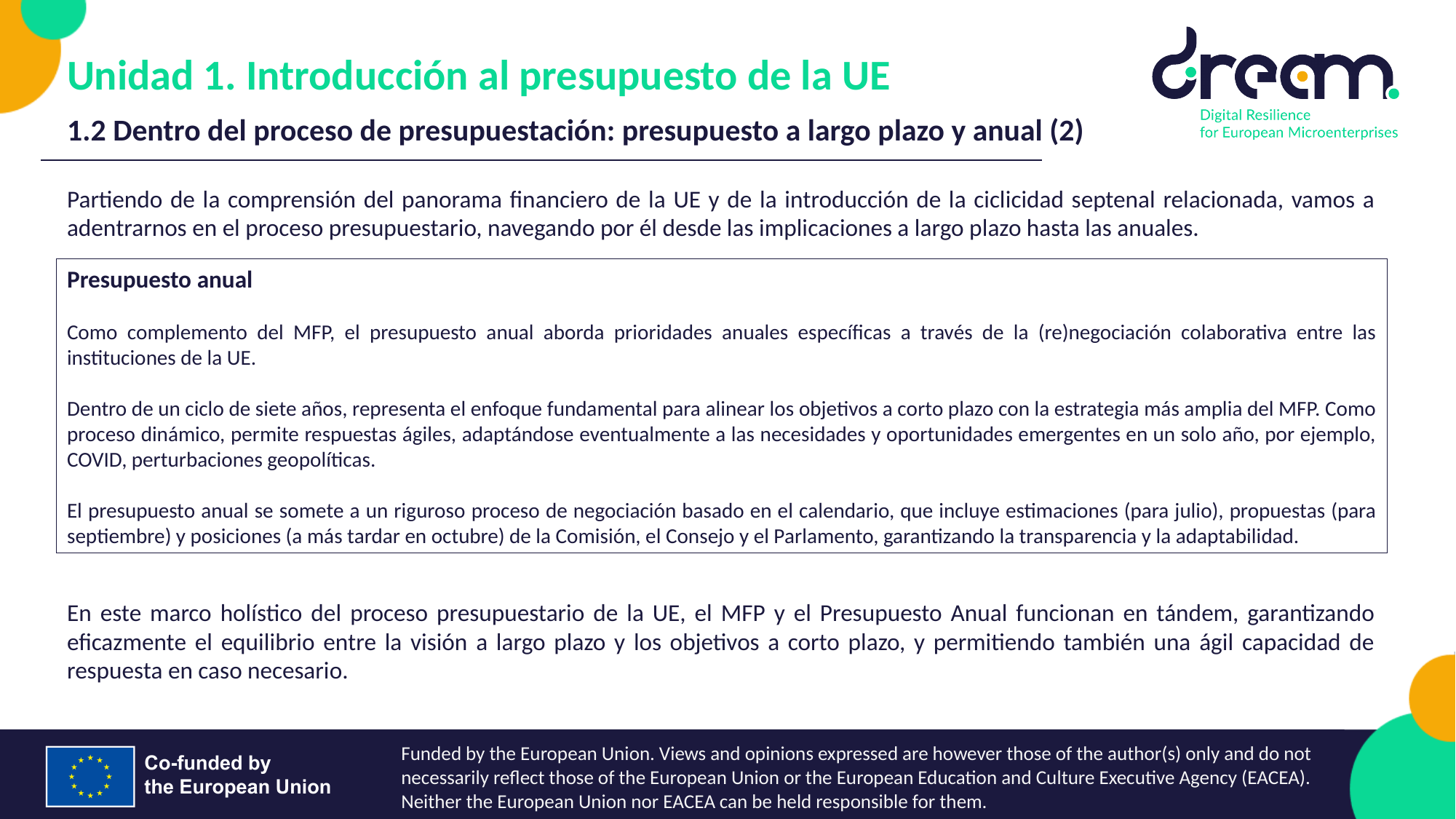

Unidad 1. Introducción al presupuesto de la UE
1.2 Dentro del proceso de presupuestación: presupuesto a largo plazo y anual (2)
Partiendo de la comprensión del panorama financiero de la UE y de la introducción de la ciclicidad septenal relacionada, vamos a adentrarnos en el proceso presupuestario, navegando por él desde las implicaciones a largo plazo hasta las anuales.
Presupuesto anual

Como complemento del MFP, el presupuesto anual aborda prioridades anuales específicas a través de la (re)negociación colaborativa entre las instituciones de la UE.

Dentro de un ciclo de siete años, representa el enfoque fundamental para alinear los objetivos a corto plazo con la estrategia más amplia del MFP. Como proceso dinámico, permite respuestas ágiles, adaptándose eventualmente a las necesidades y oportunidades emergentes en un solo año, por ejemplo, COVID, perturbaciones geopolíticas.

El presupuesto anual se somete a un riguroso proceso de negociación basado en el calendario, que incluye estimaciones (para julio), propuestas (para septiembre) y posiciones (a más tardar en octubre) de la Comisión, el Consejo y el Parlamento, garantizando la transparencia y la adaptabilidad.
En este marco holístico del proceso presupuestario de la UE, el MFP y el Presupuesto Anual funcionan en tándem, garantizando eficazmente el equilibrio entre la visión a largo plazo y los objetivos a corto plazo, y permitiendo también una ágil capacidad de respuesta en caso necesario.